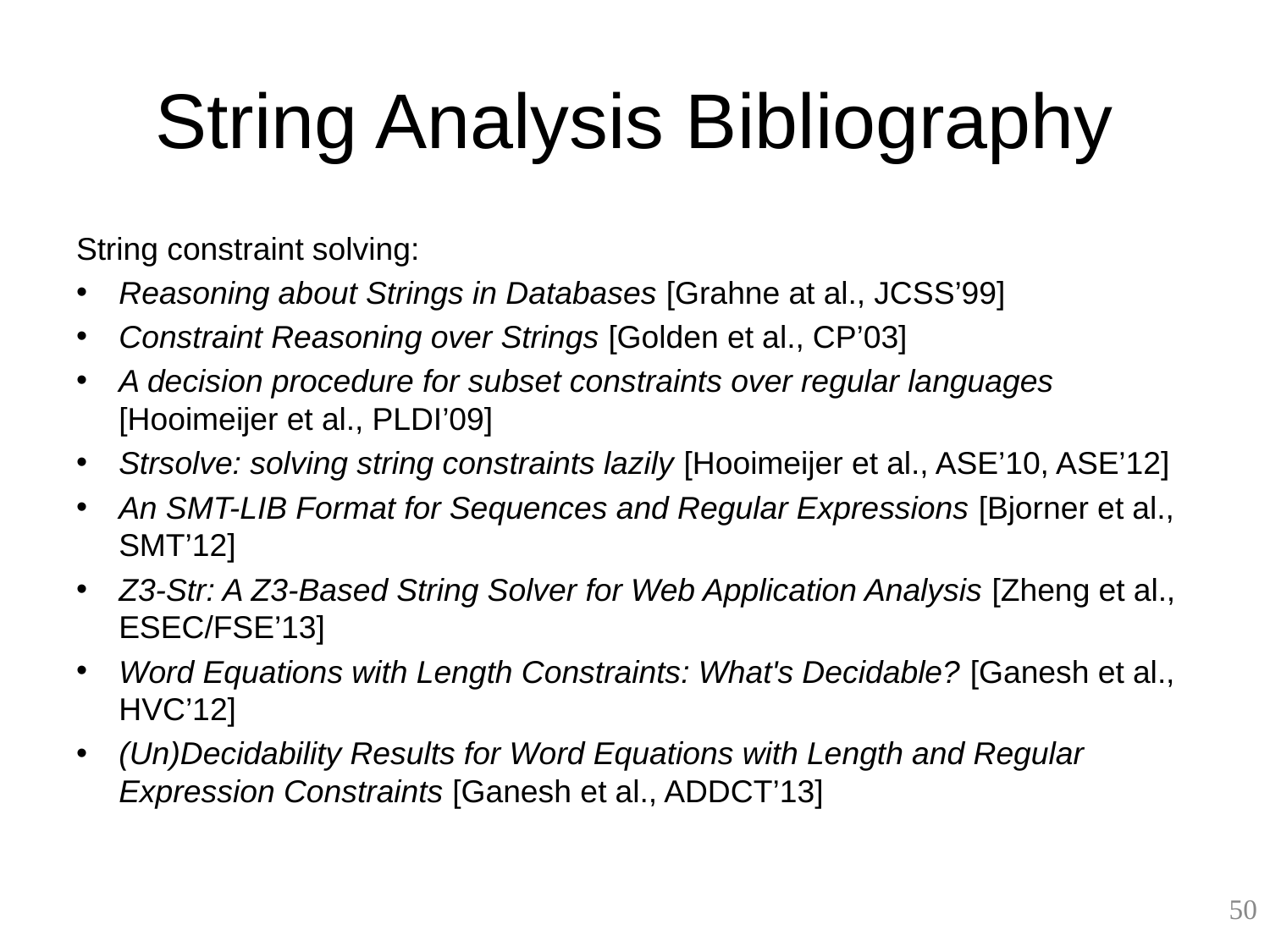

# String Analysis Bibliography
String constraint solving:
Reasoning about Strings in Databases [Grahne at al., JCSS’99]
Constraint Reasoning over Strings [Golden et al., CP’03]
A decision procedure for subset constraints over regular languages [Hooimeijer et al., PLDI’09]
Strsolve: solving string constraints lazily [Hooimeijer et al., ASE’10, ASE’12]
An SMT-LIB Format for Sequences and Regular Expressions [Bjorner et al., SMT’12]
Z3-Str: A Z3-Based String Solver for Web Application Analysis [Zheng et al., ESEC/FSE’13]
Word Equations with Length Constraints: What's Decidable? [Ganesh et al., HVC’12]
(Un)Decidability Results for Word Equations with Length and Regular Expression Constraints [Ganesh et al., ADDCT’13]

50